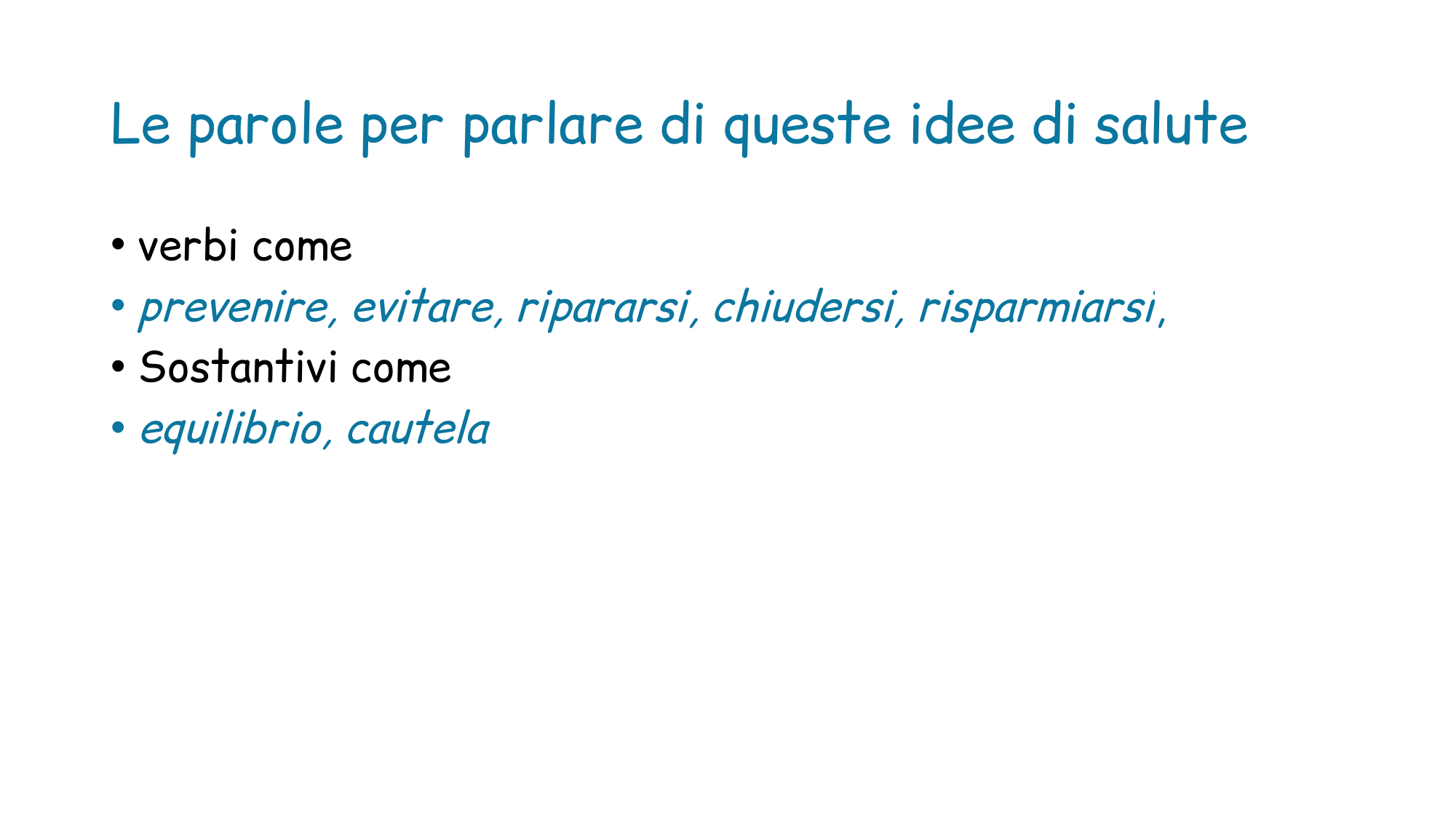

# Le parole per parlare di queste idee di salute
verbi come
prevenire, evitare, ripararsi, chiudersi, risparmiarsi,
Sostantivi come
equilibrio, cautela